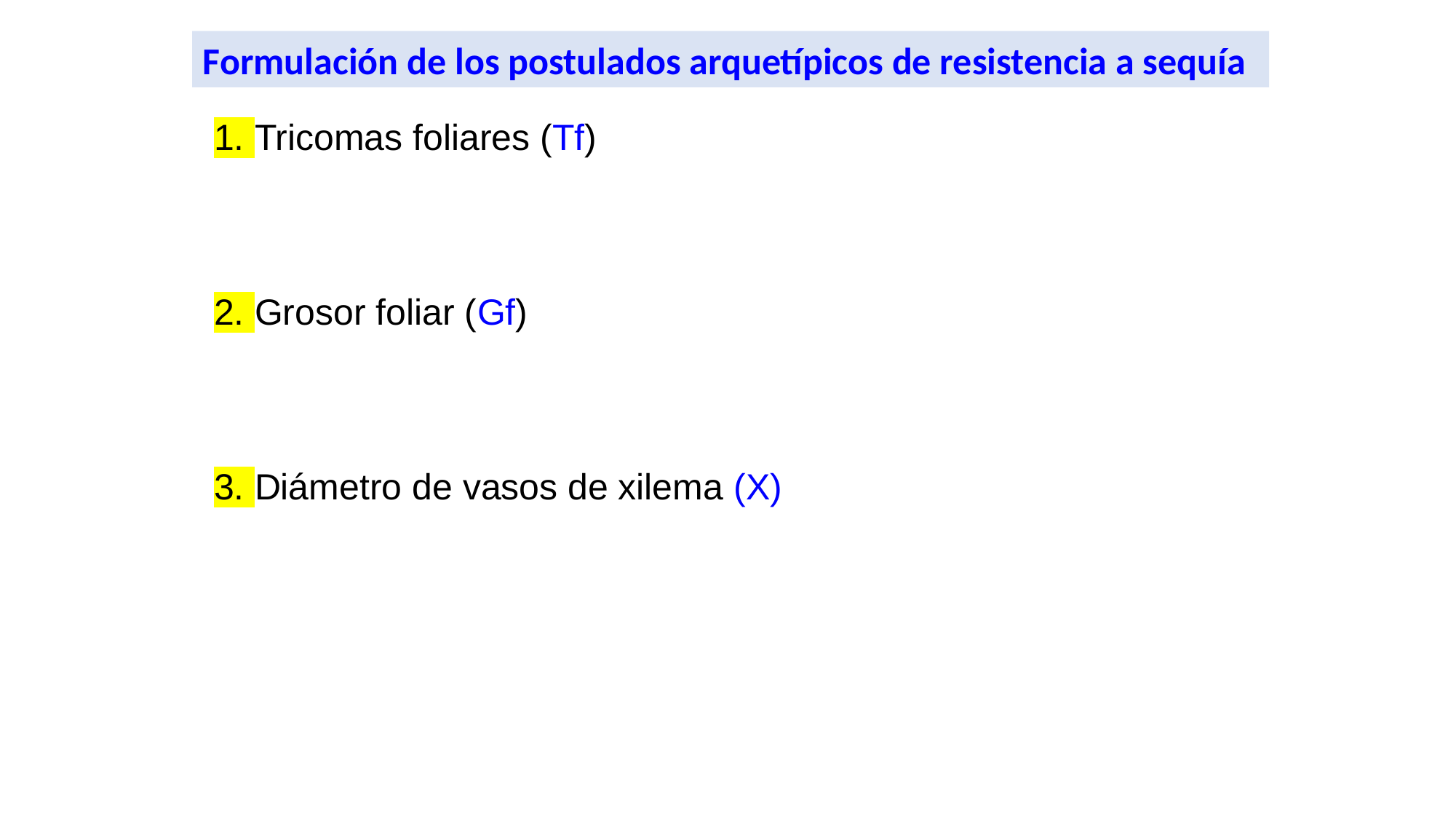

Formulación de los postulados arquetípicos de resistencia a sequía
1. Tricomas foliares (Tf)

2. Grosor foliar (Gf)

3. Diámetro de vasos de xilema (X)